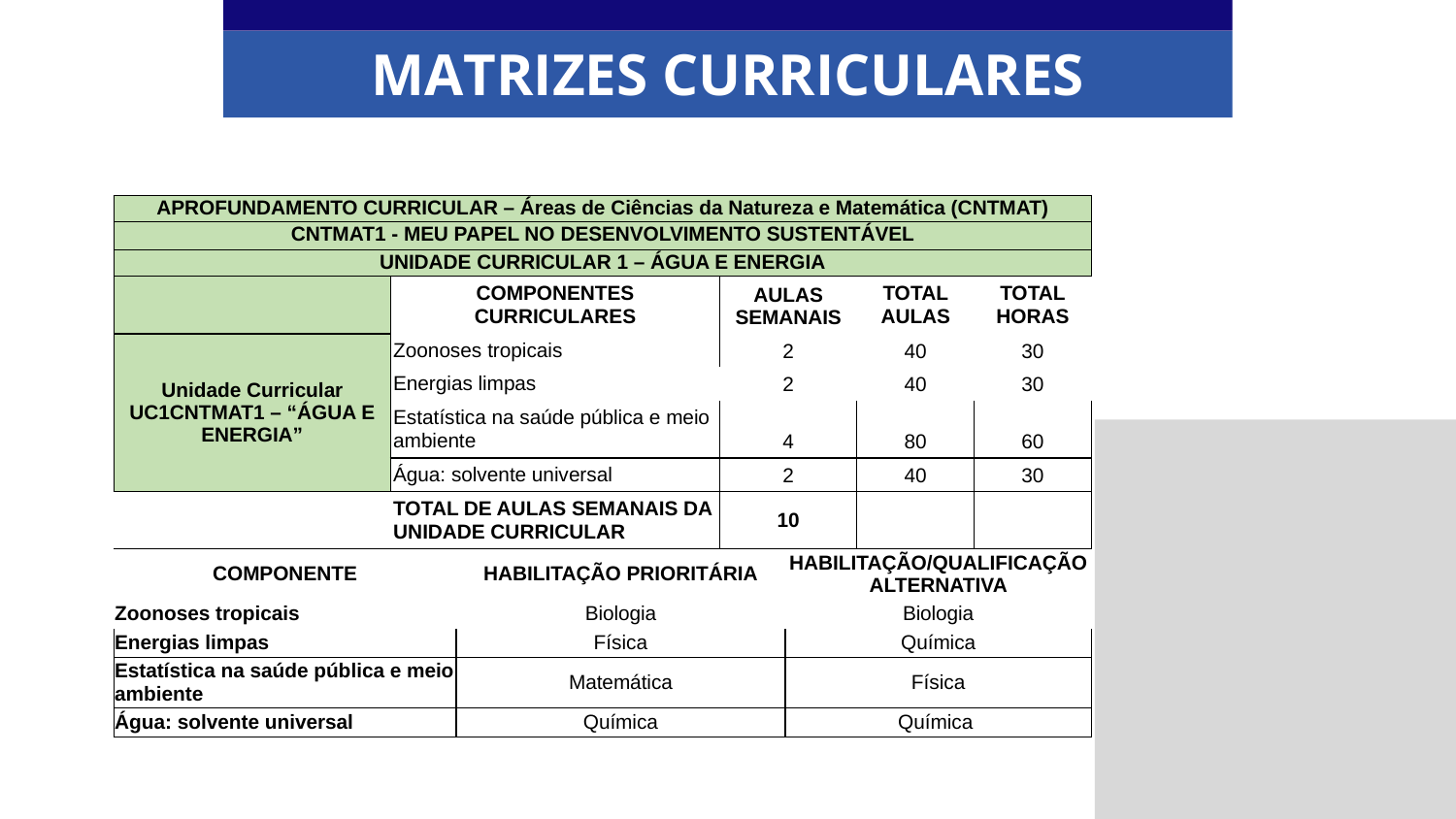

MATRIZES CURRICULARES
| APROFUNDAMENTO CURRICULAR – Áreas de Ciências da Natureza e Matemática (CNTMAT) |  |  |  |  |  |  |
| --- | --- | --- | --- | --- | --- | --- |
| CNTMAT1 - MEU PAPEL NO DESENVOLVIMENTO SUSTENTÁVEL |  |  |  |  |  |  |
| UNIDADE CURRICULAR 1 – ÁGUA E ENERGIA |  |  |  |  |  |  |
|  | COMPONENTES CURRICULARES |  | AULAS SEMANAIS |  | TOTAL AULAS | TOTAL HORAS |
| Unidade Curricular UC1CNTMAT1 – “ÁGUA E ENERGIA” | Zoonoses tropicais |  | 2 |  | 40 | 30 |
|  | Energias limpas |  | 2 |  | 40 | 30 |
|  | Estatística na saúde pública e meio ambiente |  | 4 |  | 80 | 60 |
|  | Água: solvente universal |  | 2 |  | 40 | 30 |
|  | TOTAL DE AULAS SEMANAIS DA UNIDADE CURRICULAR |  | 10 |  |  |  |
| COMPONENTE |  | HABILITAÇÃO PRIORITÁRIA |  | HABILITAÇÃO/QUALIFICAÇÃO ALTERNATIVA |  |  |
| Zoonoses tropicais |  | Biologia |  | Biologia |  |  |
| Energias limpas |  | Física |  | Química |  |  |
| Estatística na saúde pública e meio ambiente |  | Matemática |  | Física |  |  |
| Água: solvente universal |  | Química |  | Química |  |  |